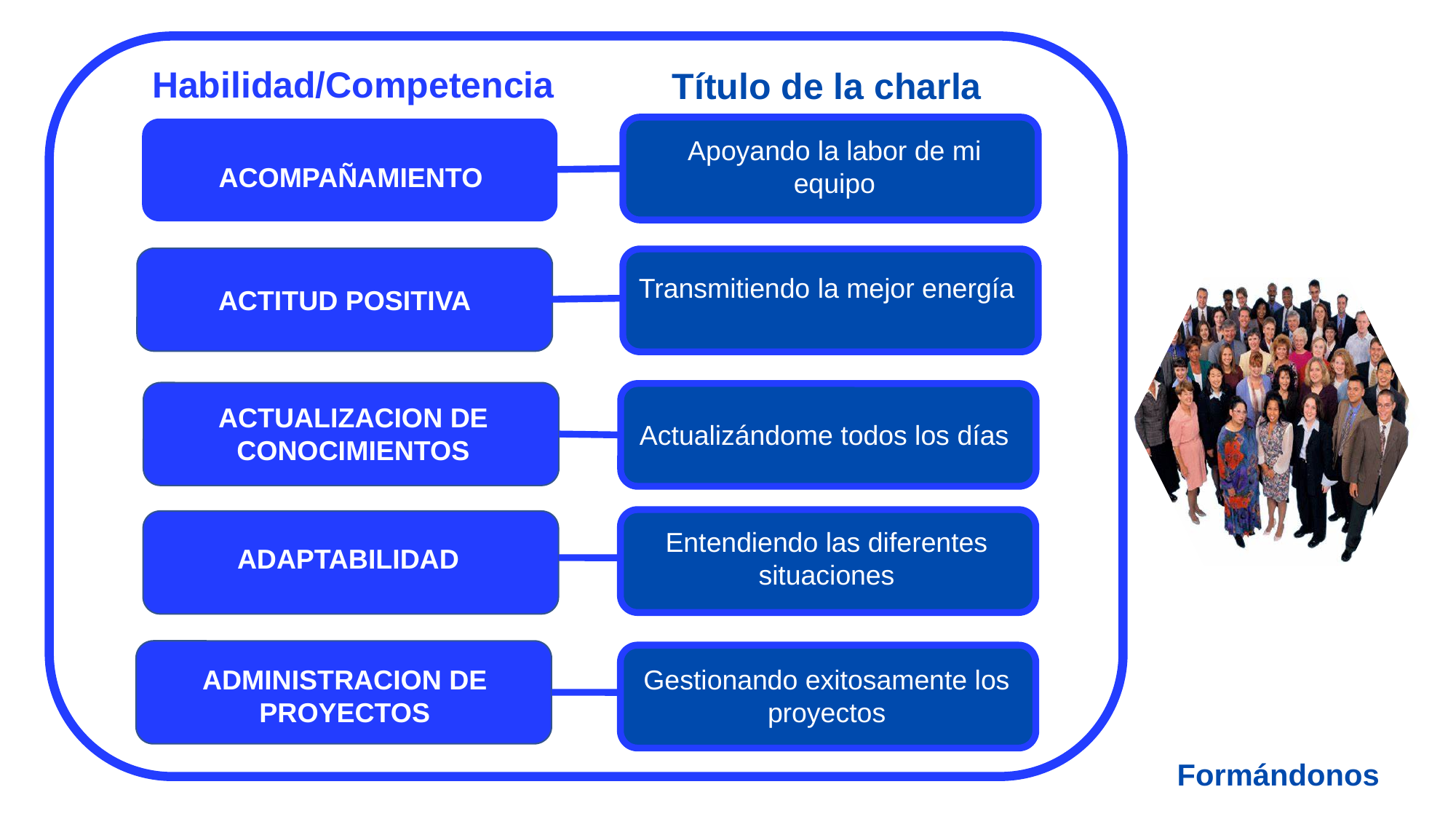

Habilidad/Competencia
Título de la charla

ACOMPAÑAMIENTO
Apoyando la labor de mi equipo
ACTITUD POSITIVA

Transmitiendo la mejor energía

ACTUALIZACION DE CONOCIMIENTOS
Actualizándome todos los días

Entendiendo las diferentes situaciones
ADAPTABILIDAD

ADMINISTRACION DE PROYECTOS
Gestionando exitosamente los proyectos

 Formándonos